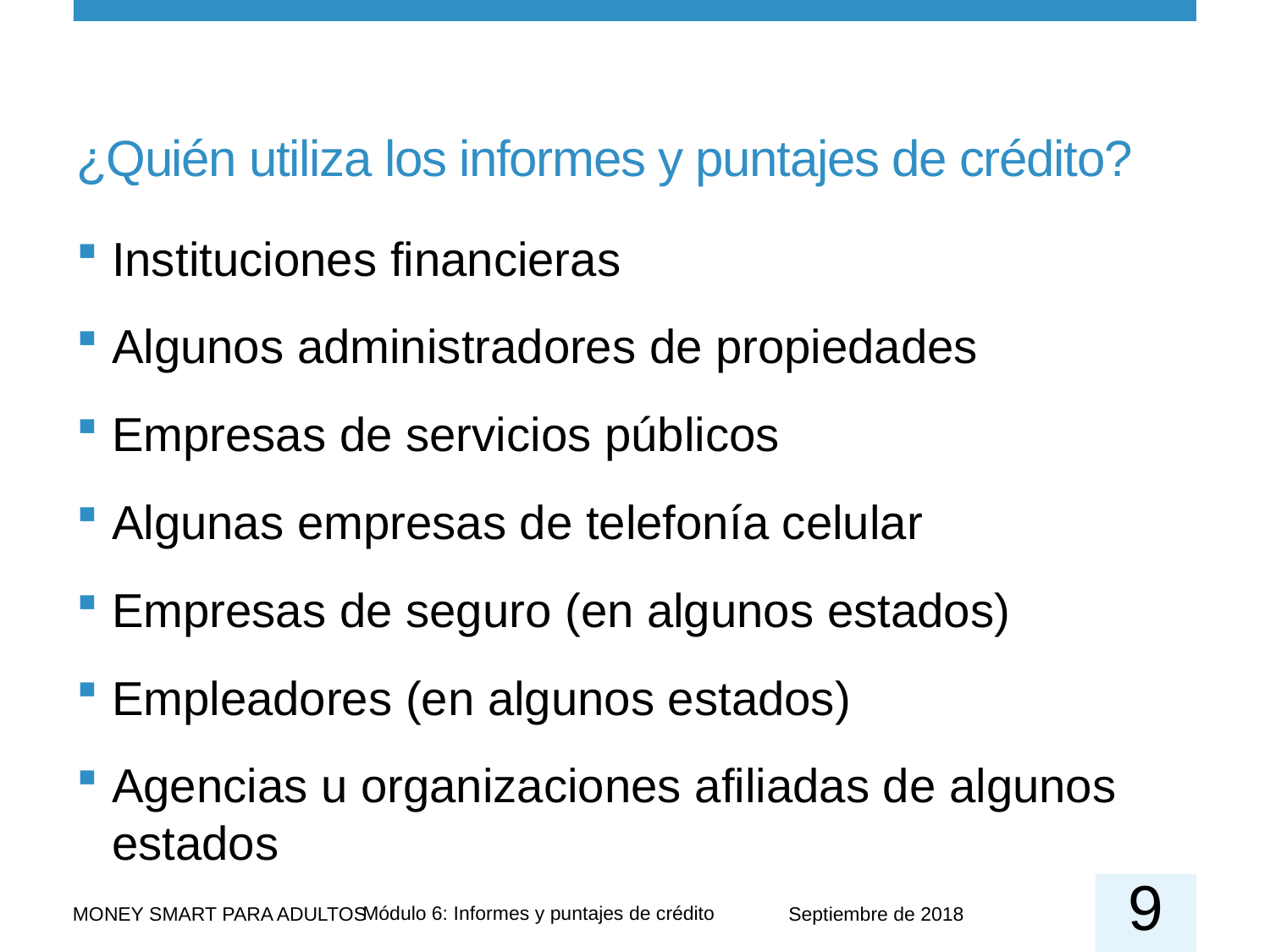

# ¿Quién utiliza los informes y puntajes de crédito?
Instituciones financieras
Algunos administradores de propiedades
Empresas de servicios públicos
Algunas empresas de telefonía celular
Empresas de seguro (en algunos estados)
Empleadores (en algunos estados)
Agencias u organizaciones afiliadas de algunos estados
9